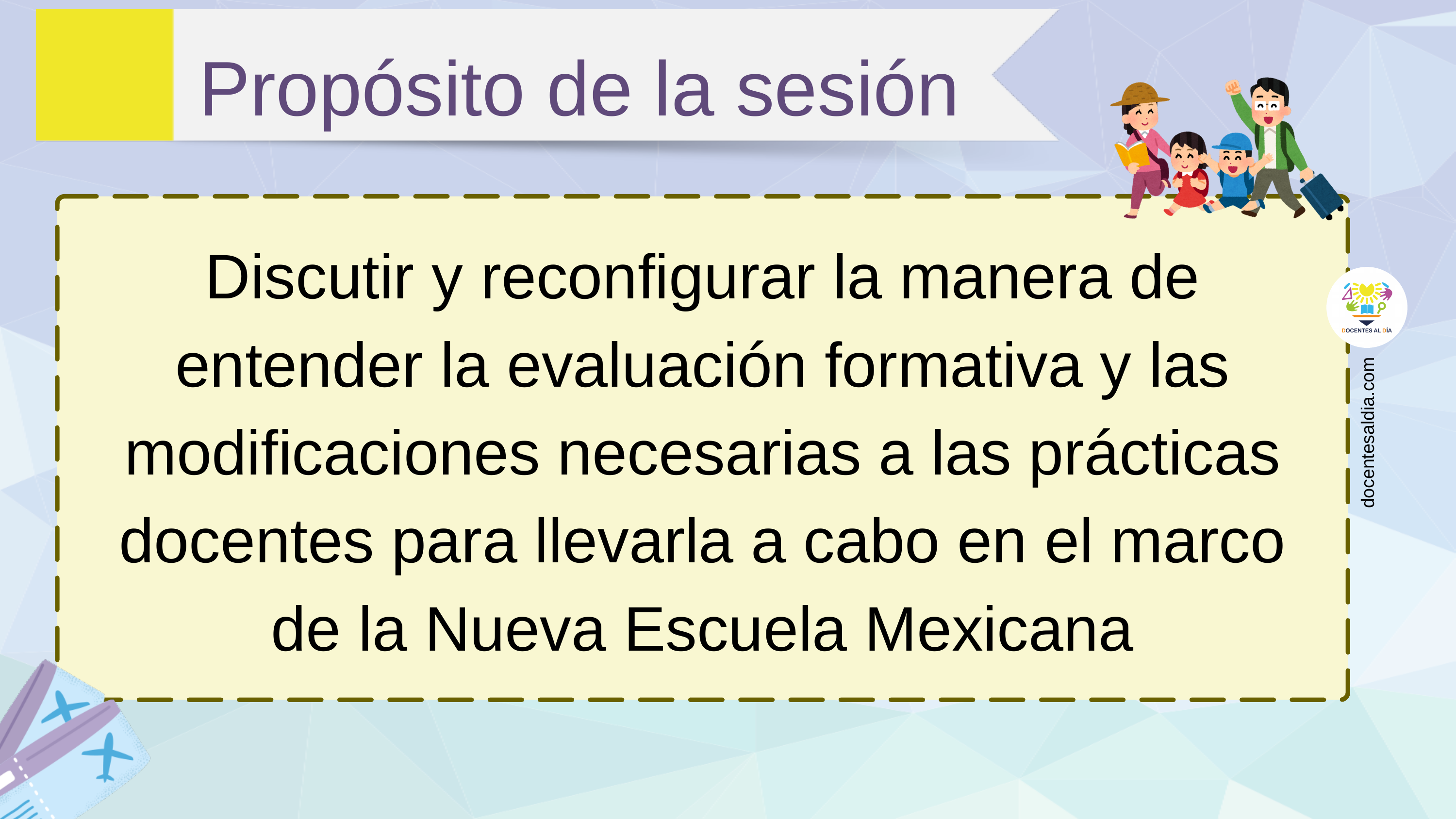

Propósito de la sesión

Discutir y reconfigurar la manera de entender la evaluación formativa y las modificaciones necesarias a las prácticas docentes para llevarla a cabo en el marco de la Nueva Escuela Mexicana

docentesaldia.com